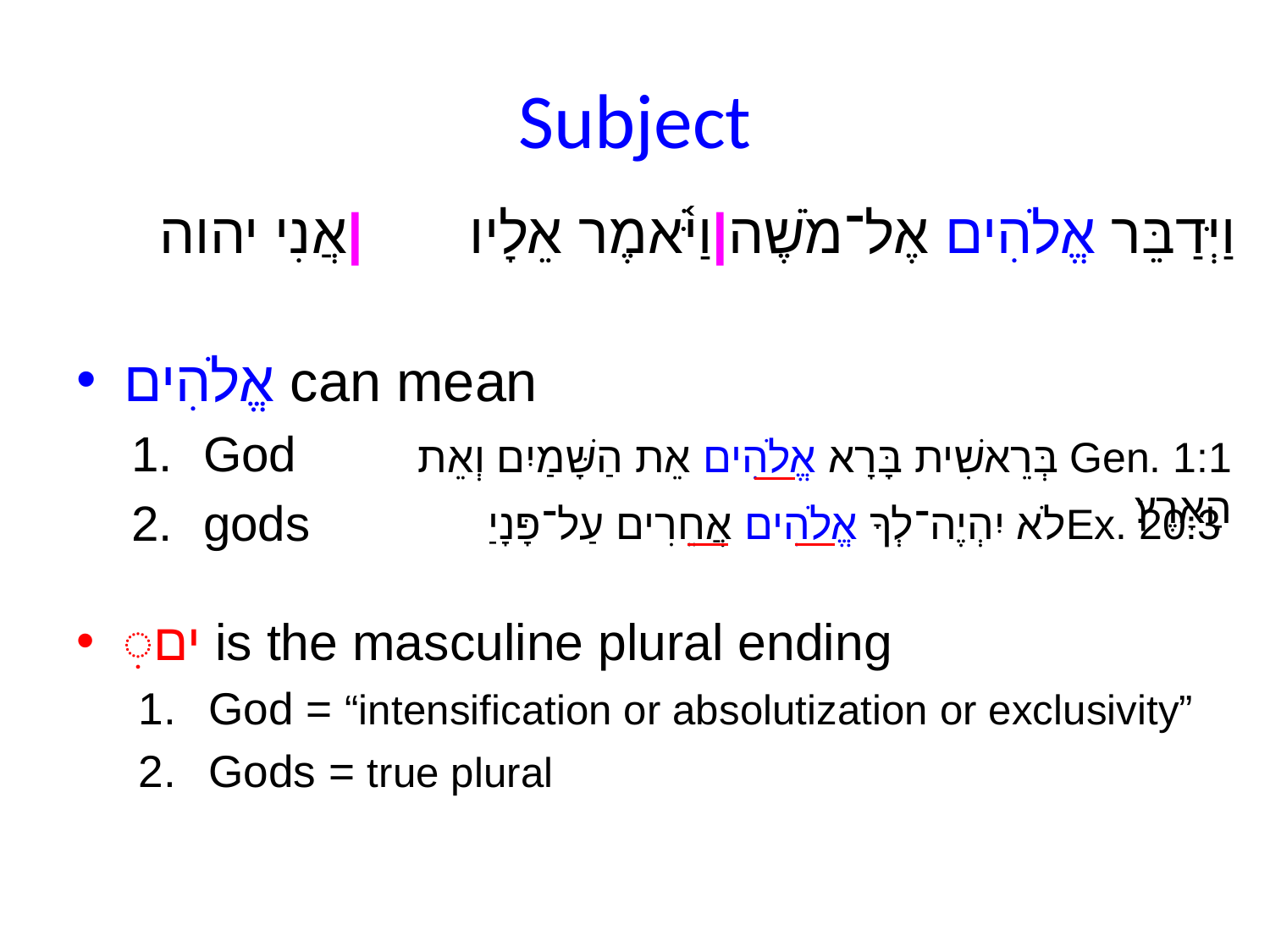

# Subject
וַיְּדַבֵּר אֱלֹהִים אֶל־מֹשֶׁה	|	וַיֹּ֫אמֶר אֵלָיו 	|	אֲנִי יהוה
אֱלֹהִים can mean
God
gods
Gen. 1:1‏ בְּרֵאשִׁית בָּרָא אֱלֹהִים אֵת הַשָּׁמַיִם וְאֵת הָאָרֶץ׃
 Ex. 20:3לֹא יִהְיֶה־לְךָ אֱלֹהִים אֲחֵרִים עַל־פָּנָיַ
ִים is the masculine plural ending
God = “intensification or absolutization or exclusivity”
Gods = true plural